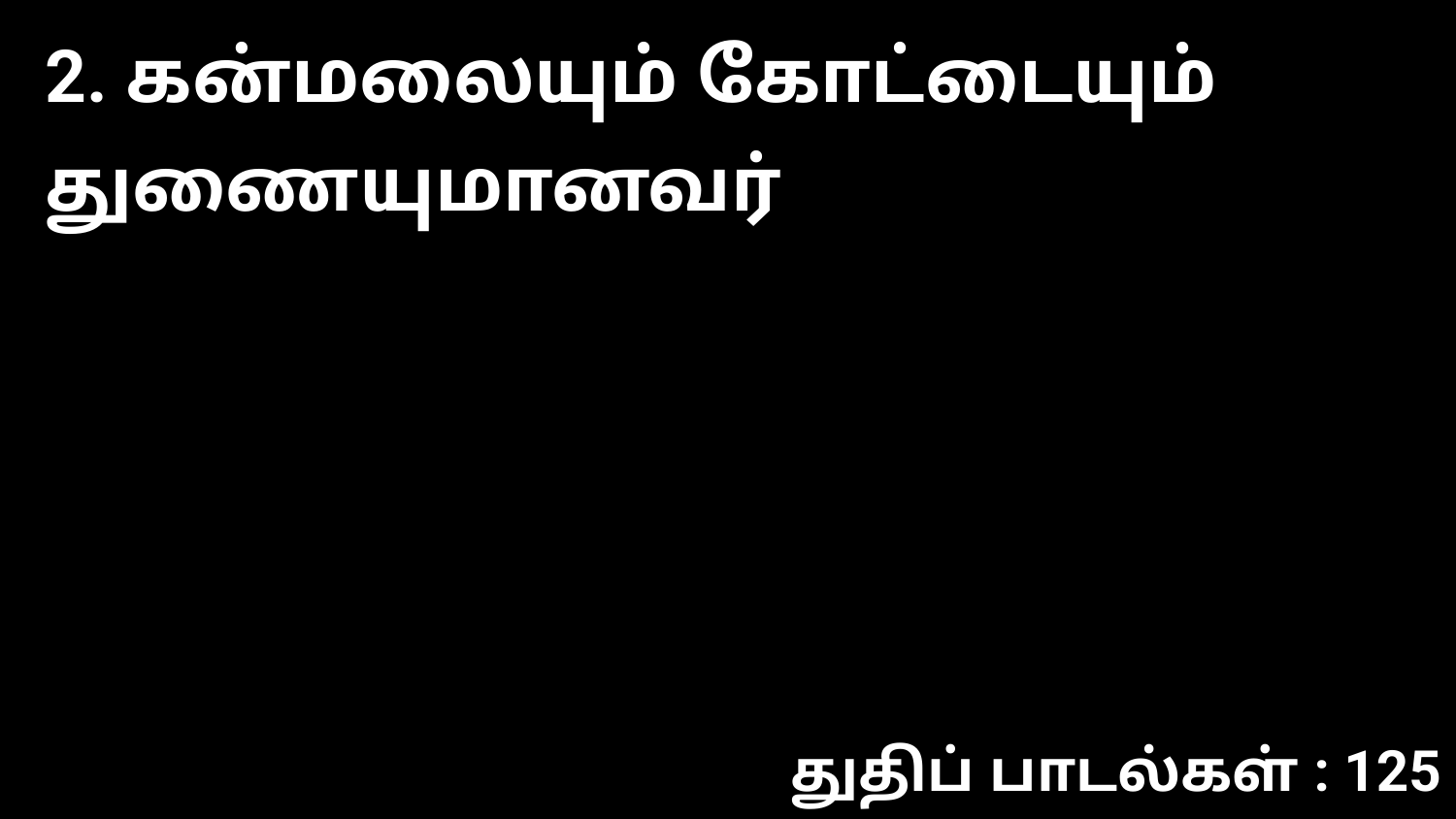

2. க‌ன்ம‌லையும் கோட்டையும் துணையுமான‌வ‌ர்
துதிப் பாடல்கள் : 125